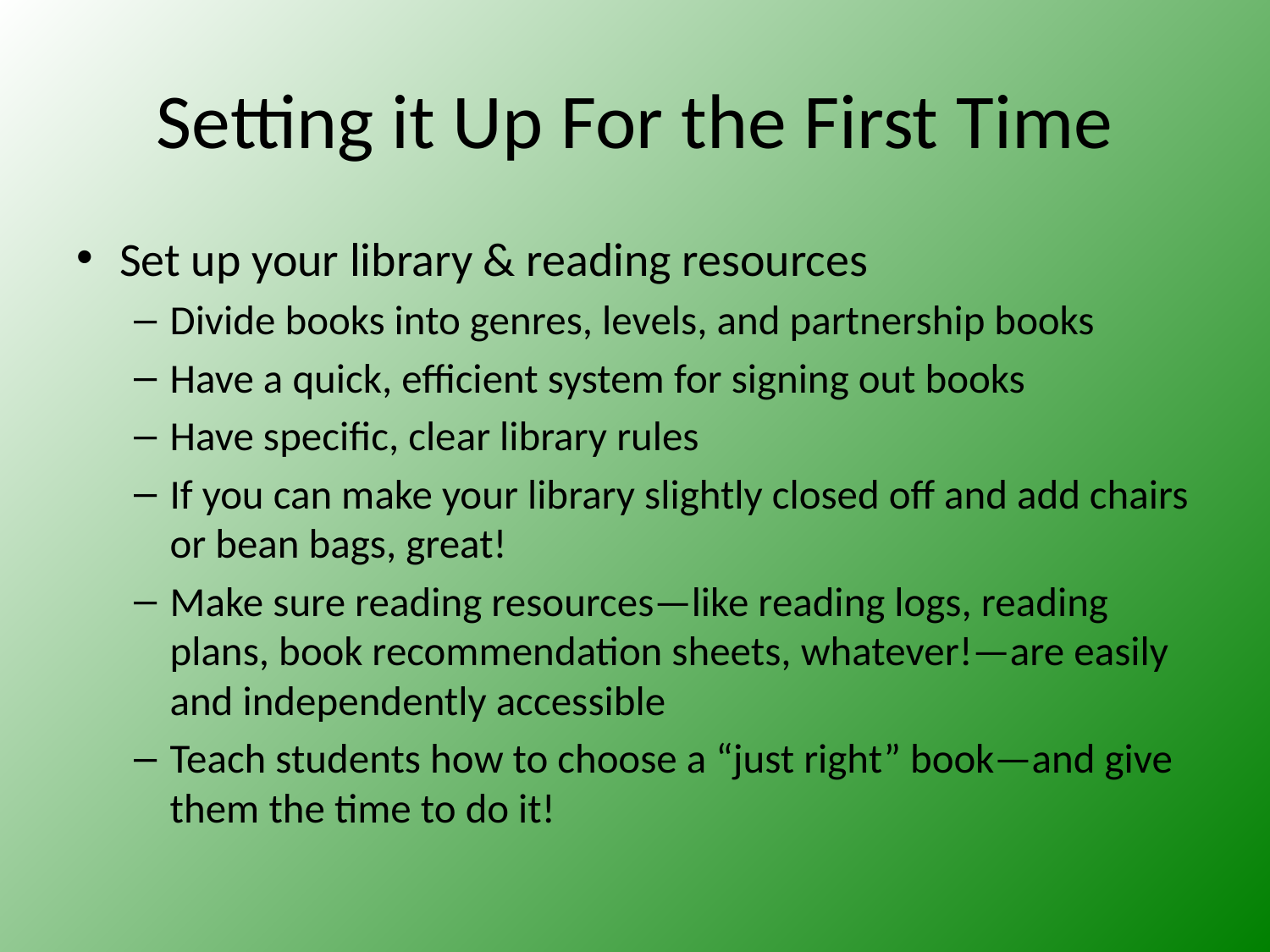

# Setting it Up For the First Time
Set up your library & reading resources
Divide books into genres, levels, and partnership books
Have a quick, efficient system for signing out books
Have specific, clear library rules
If you can make your library slightly closed off and add chairs or bean bags, great!
Make sure reading resources—like reading logs, reading plans, book recommendation sheets, whatever!—are easily and independently accessible
Teach students how to choose a “just right” book—and give them the time to do it!